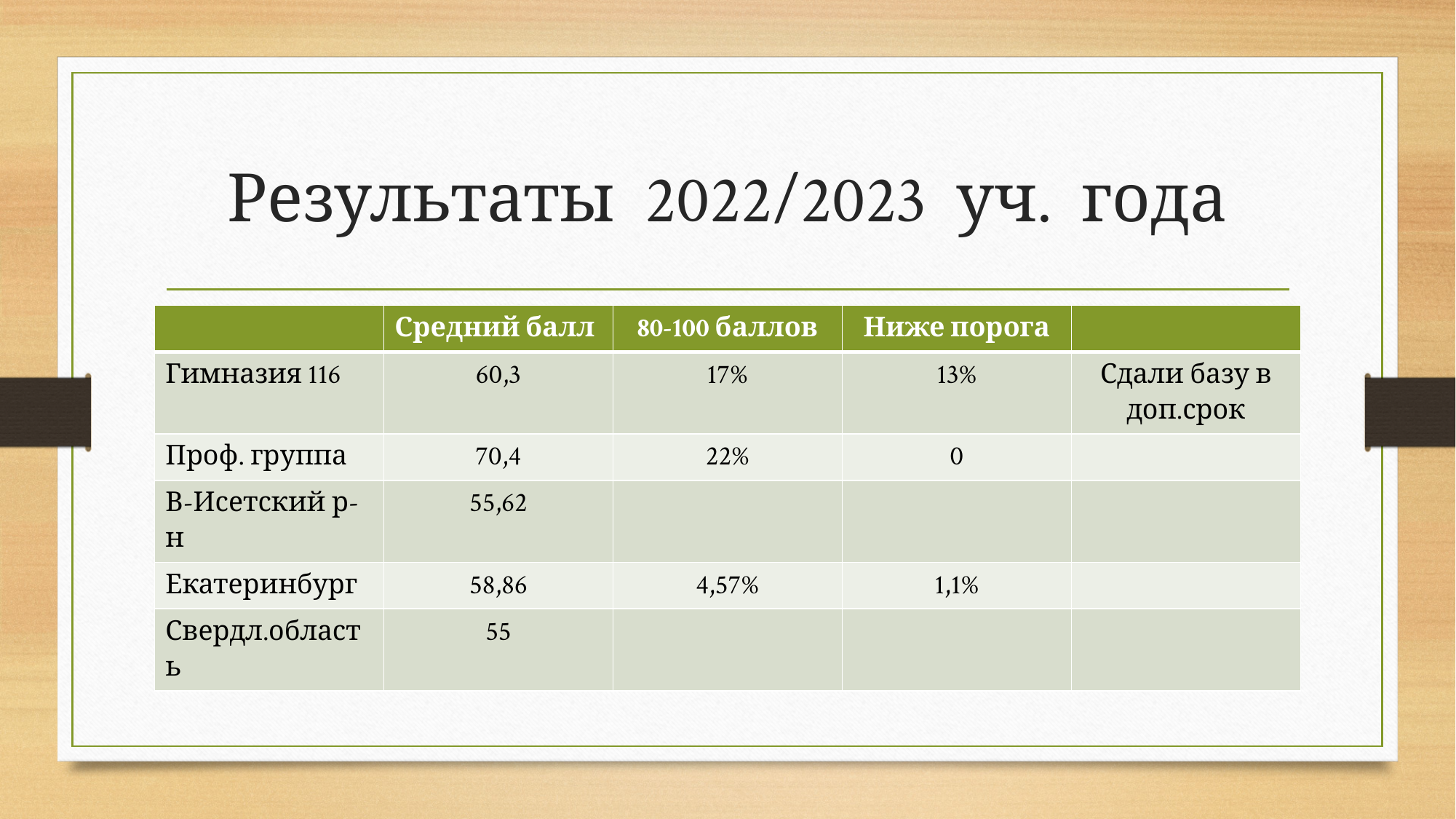

# Результаты  2022/2023  уч.  года
|  | Средний балл | 80-100 баллов | Ниже порога |  |
| --- | --- | --- | --- | --- |
| Гимназия 116 | 60,3 | 17% | 13% | Сдали базу в доп.срок |
| Проф. группа | 70,4 | 22% | 0 |  |
| В-Исетский р-н | 55,62 |  |  |  |
| Екатеринбург | 58,86 | 4,57% | 1,1% |  |
| Свердл.область | 55 |  |  |  |